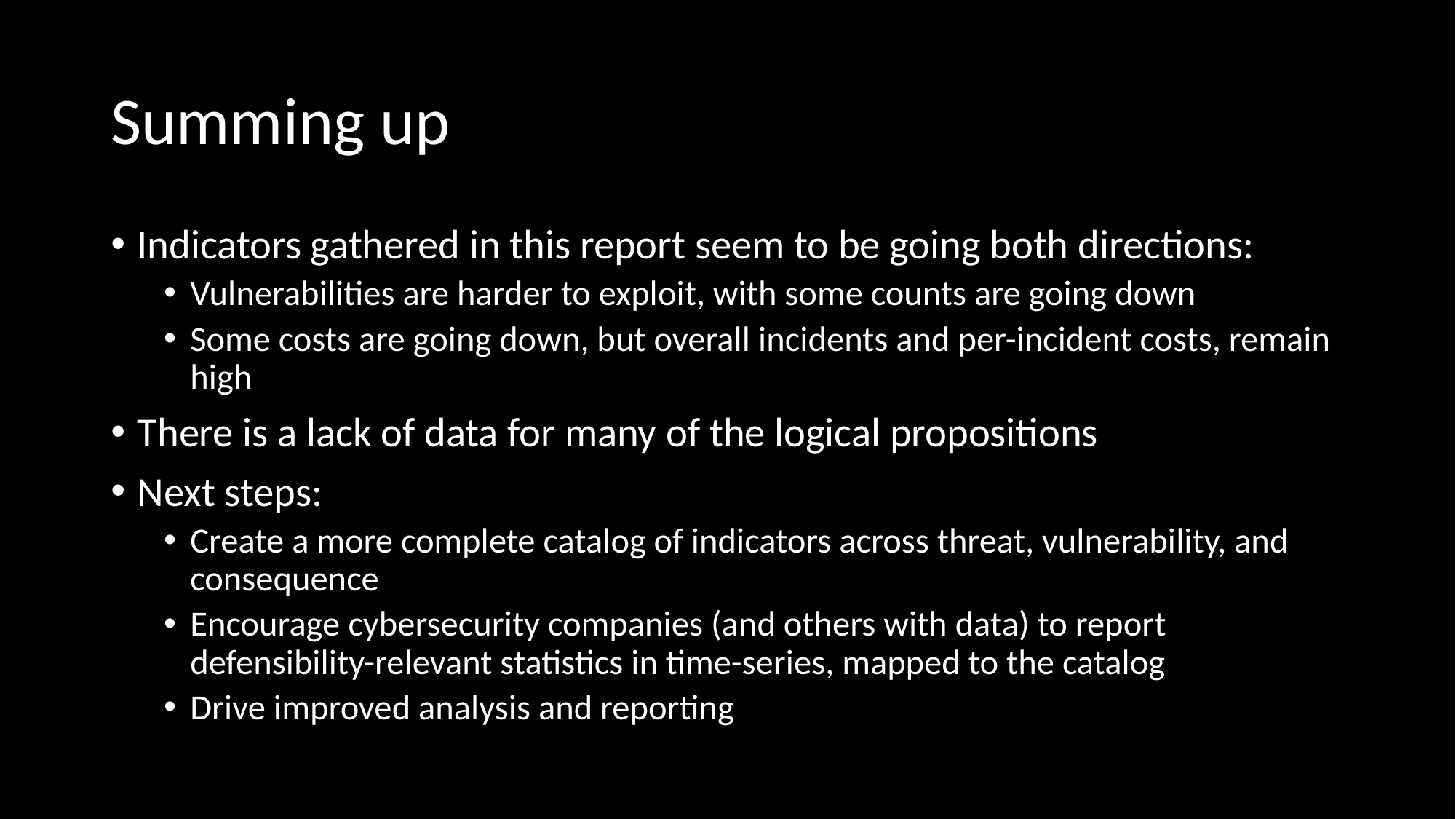

# Summing up
Indicators gathered in this report seem to be going both directions:
Vulnerabilities are harder to exploit, with some counts are going down
Some costs are going down, but overall incidents and per-incident costs, remain high
There is a lack of data for many of the logical propositions
Next steps:
Create a more complete catalog of indicators across threat, vulnerability, and consequence
Encourage cybersecurity companies (and others with data) to report defensibility-relevant statistics in time-series, mapped to the catalog
Drive improved analysis and reporting